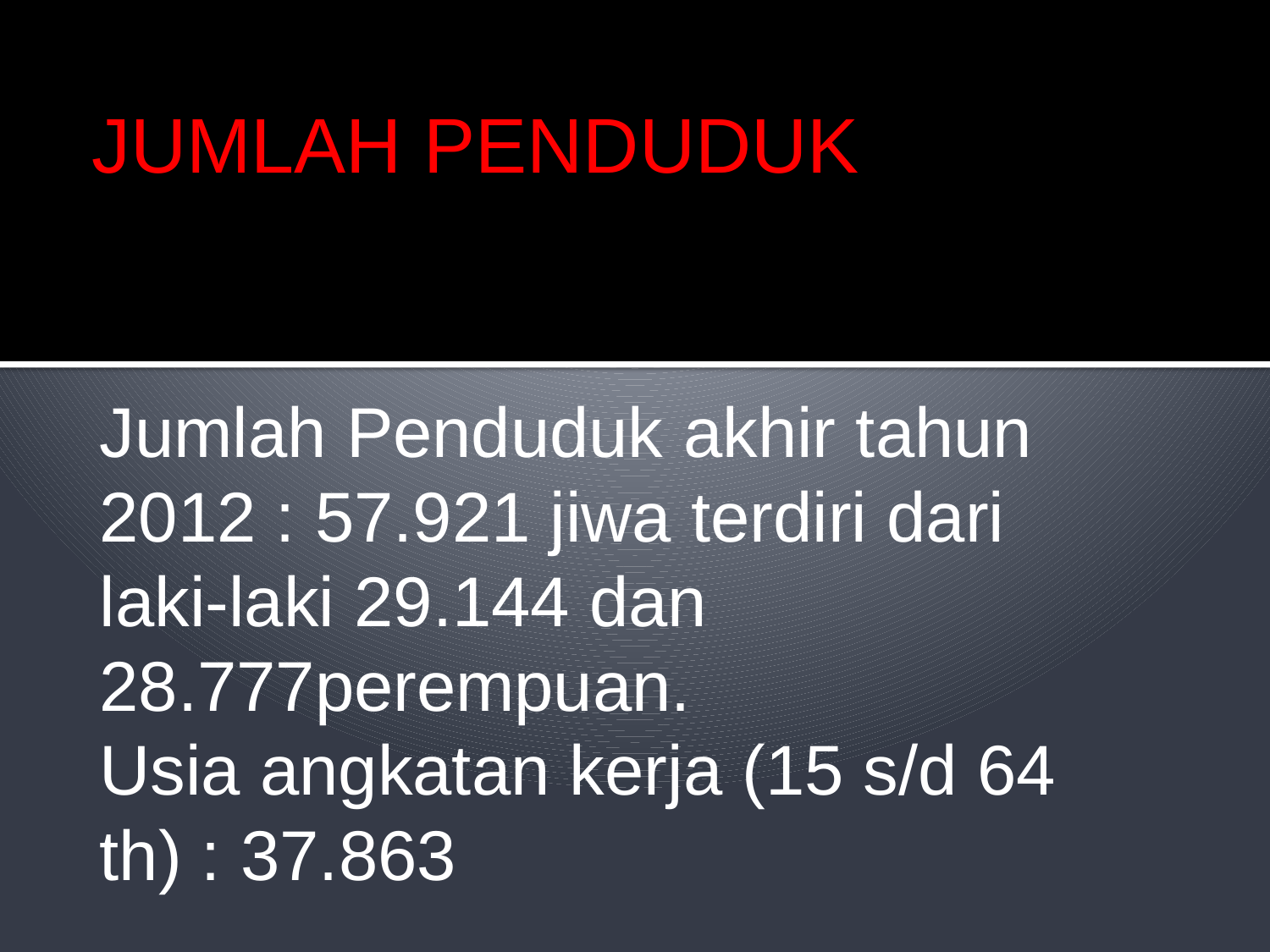

JUMLAH PENDUDUK
Jumlah Penduduk akhir tahun 2012 : 57.921 jiwa terdiri dari   laki-laki 29.144 dan 28.777perempuan.
Usia angkatan kerja (15 s/d 64 th) : 37.863